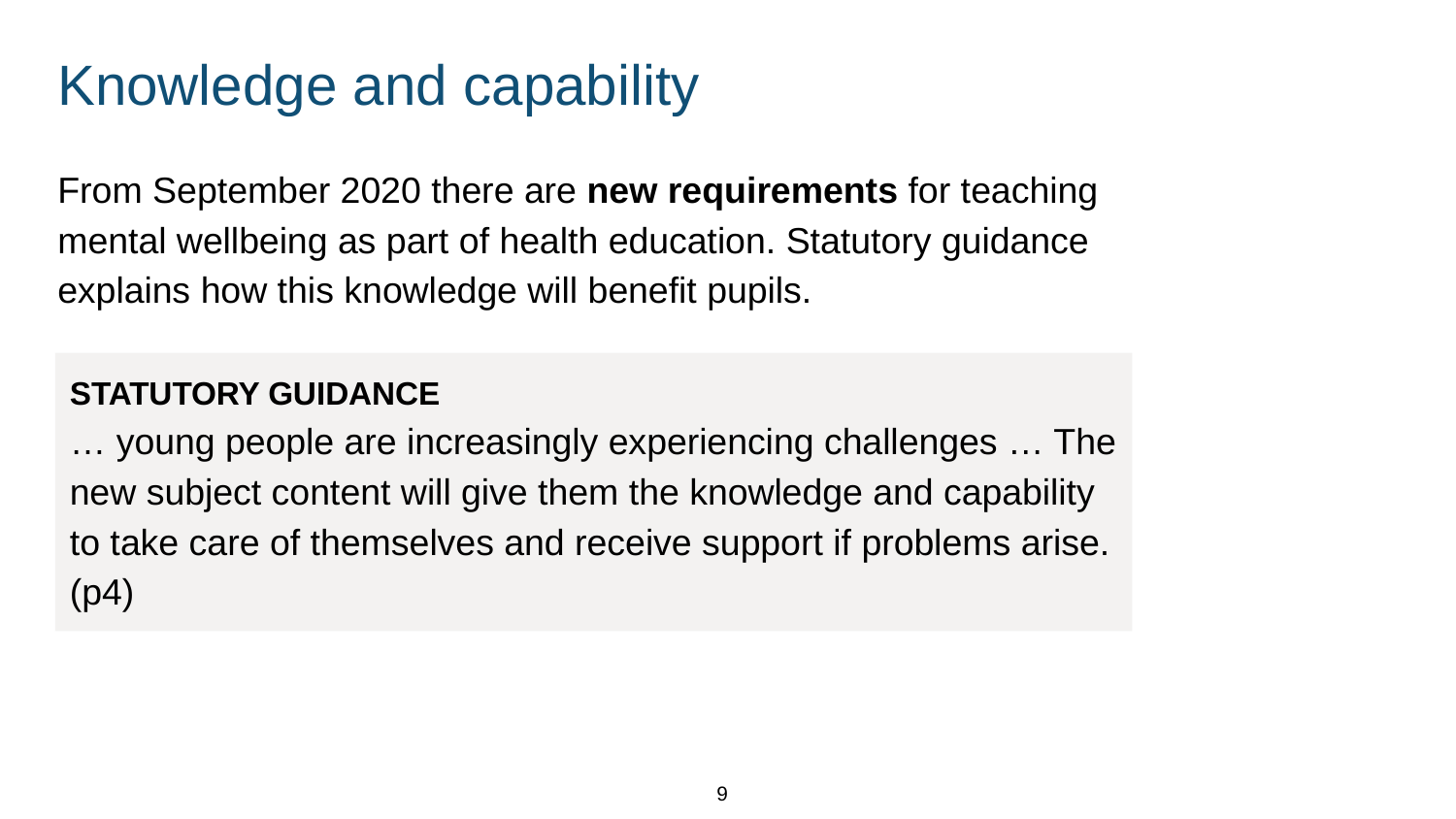

# Knowledge and capability

From September 2020 there are new requirements for teaching mental wellbeing as part of health education. Statutory guidance explains how this knowledge will benefit pupils.
STATUTORY GUIDANCE
… young people are increasingly experiencing challenges … The new subject content will give them the knowledge and capability to take care of themselves and receive support if problems arise. (p4)

9